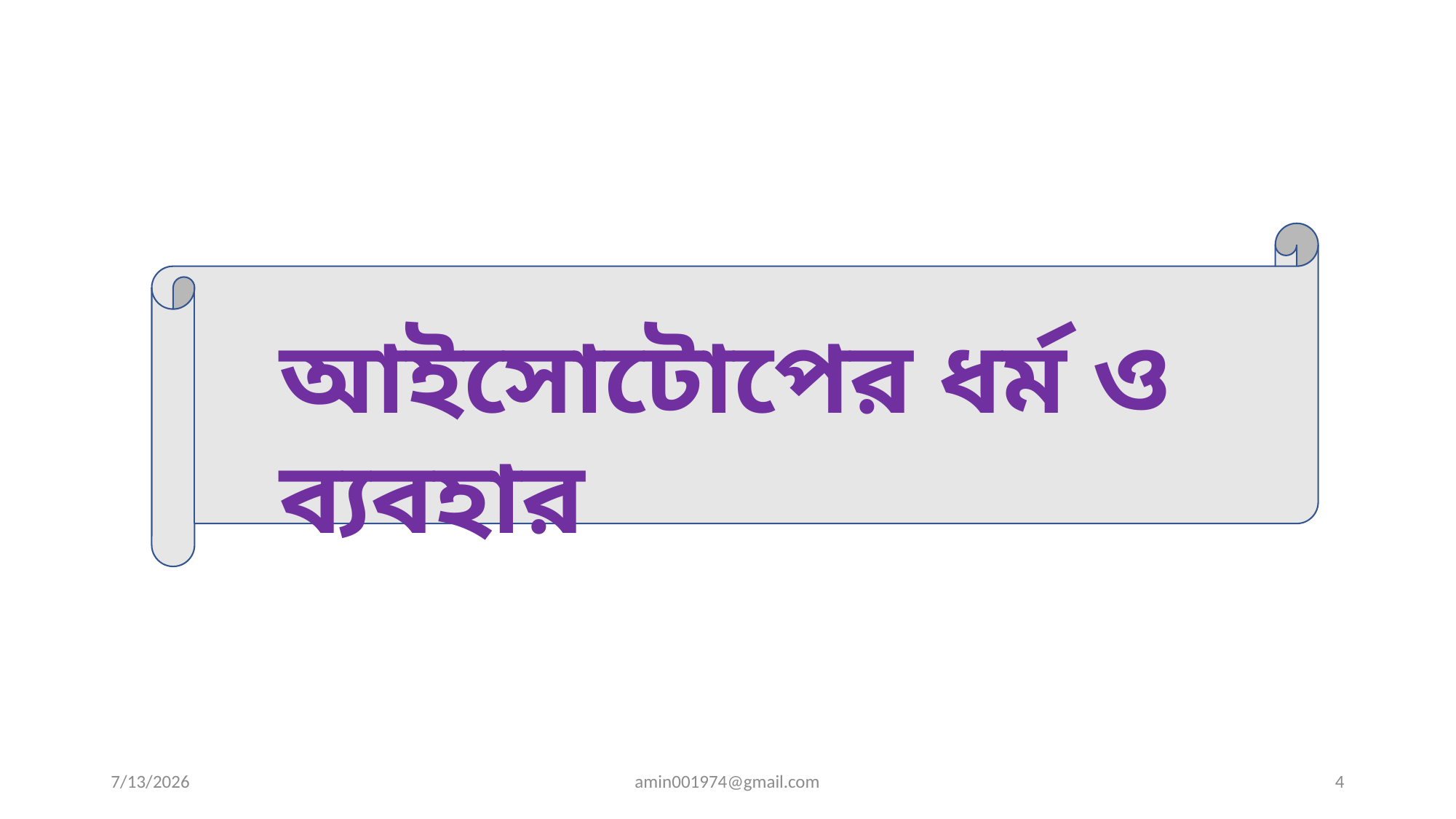

আইসোটোপের ধর্ম ও ব্যবহার
7/13/2026
amin001974@gmail.com
4